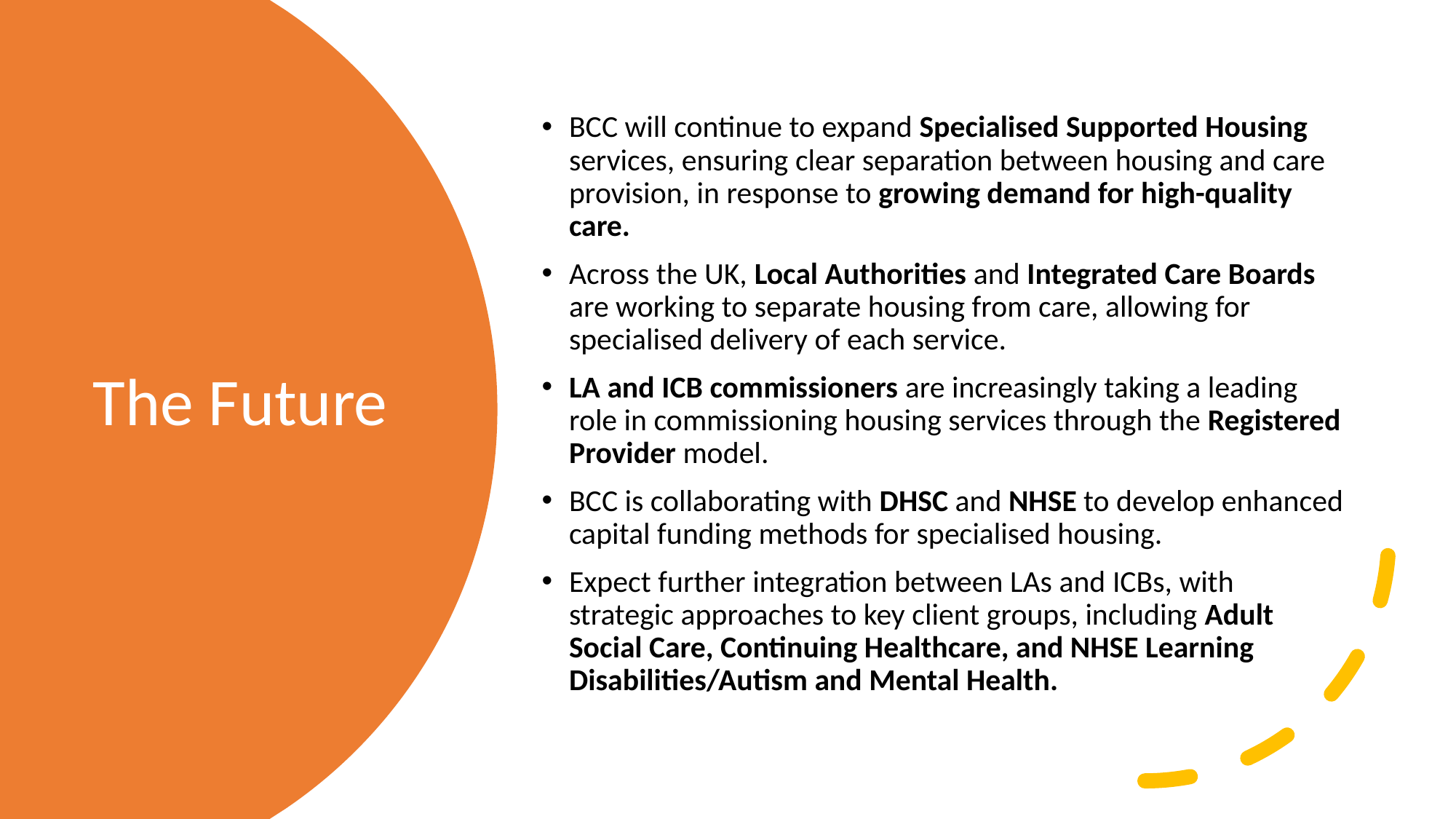

BCC will continue to expand Specialised Supported Housing services, ensuring clear separation between housing and care provision, in response to growing demand for high-quality care.
Across the UK, Local Authorities and Integrated Care Boards are working to separate housing from care, allowing for specialised delivery of each service.
LA and ICB commissioners are increasingly taking a leading role in commissioning housing services through the Registered Provider model.
BCC is collaborating with DHSC and NHSE to develop enhanced capital funding methods for specialised housing.
Expect further integration between LAs and ICBs, with strategic approaches to key client groups, including Adult Social Care, Continuing Healthcare, and NHSE Learning Disabilities/Autism and Mental Health.
# The Future